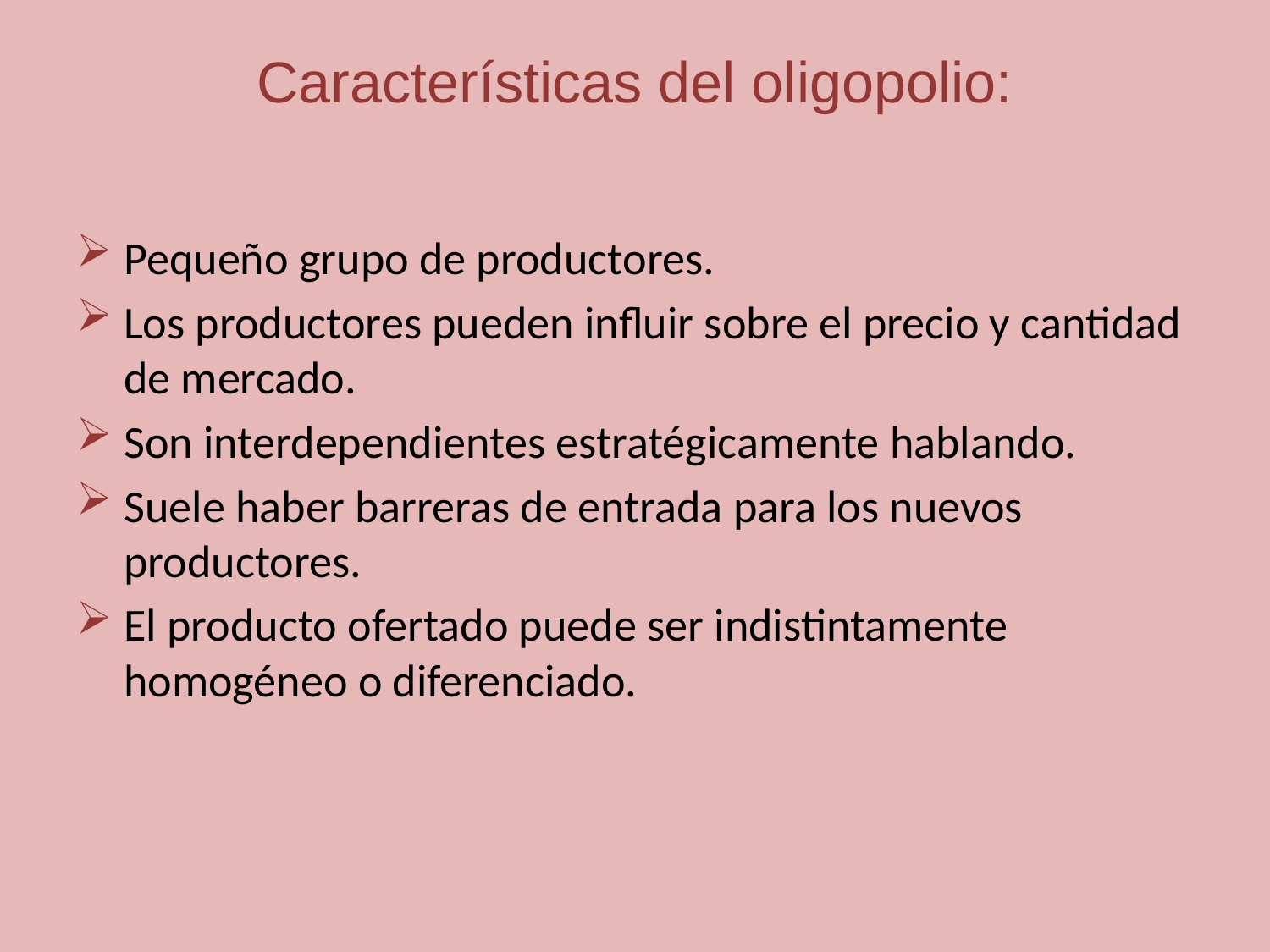

# Características del oligopolio:
Pequeño grupo de productores.
Los productores pueden influir sobre el precio y cantidad de mercado.
Son interdependientes estratégicamente hablando.
Suele haber barreras de entrada para los nuevos productores.
El producto ofertado puede ser indistintamente homogéneo o diferenciado.